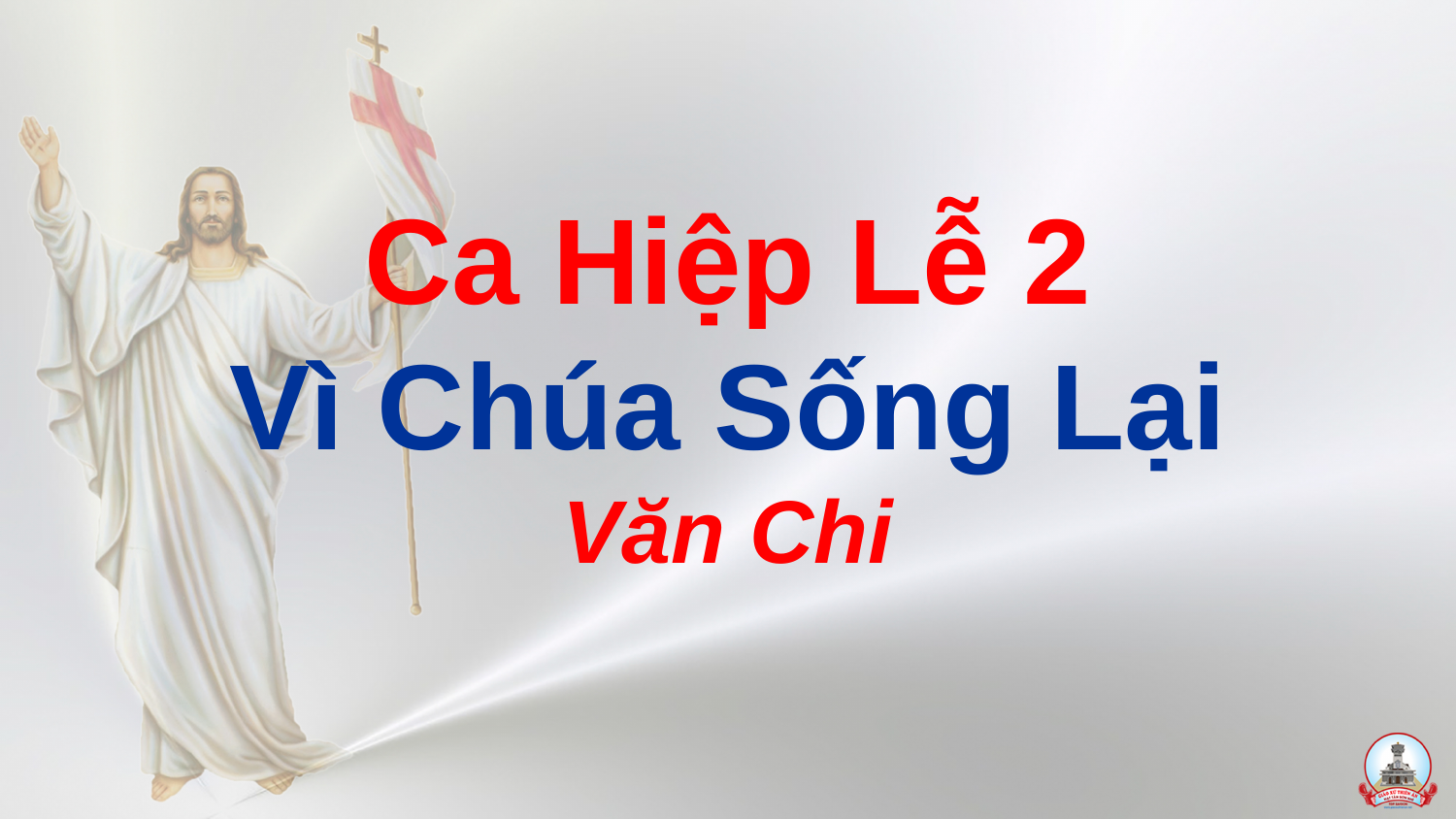

# Ca Hiệp Lễ 2 Vì Chúa Sống Lại Văn Chi